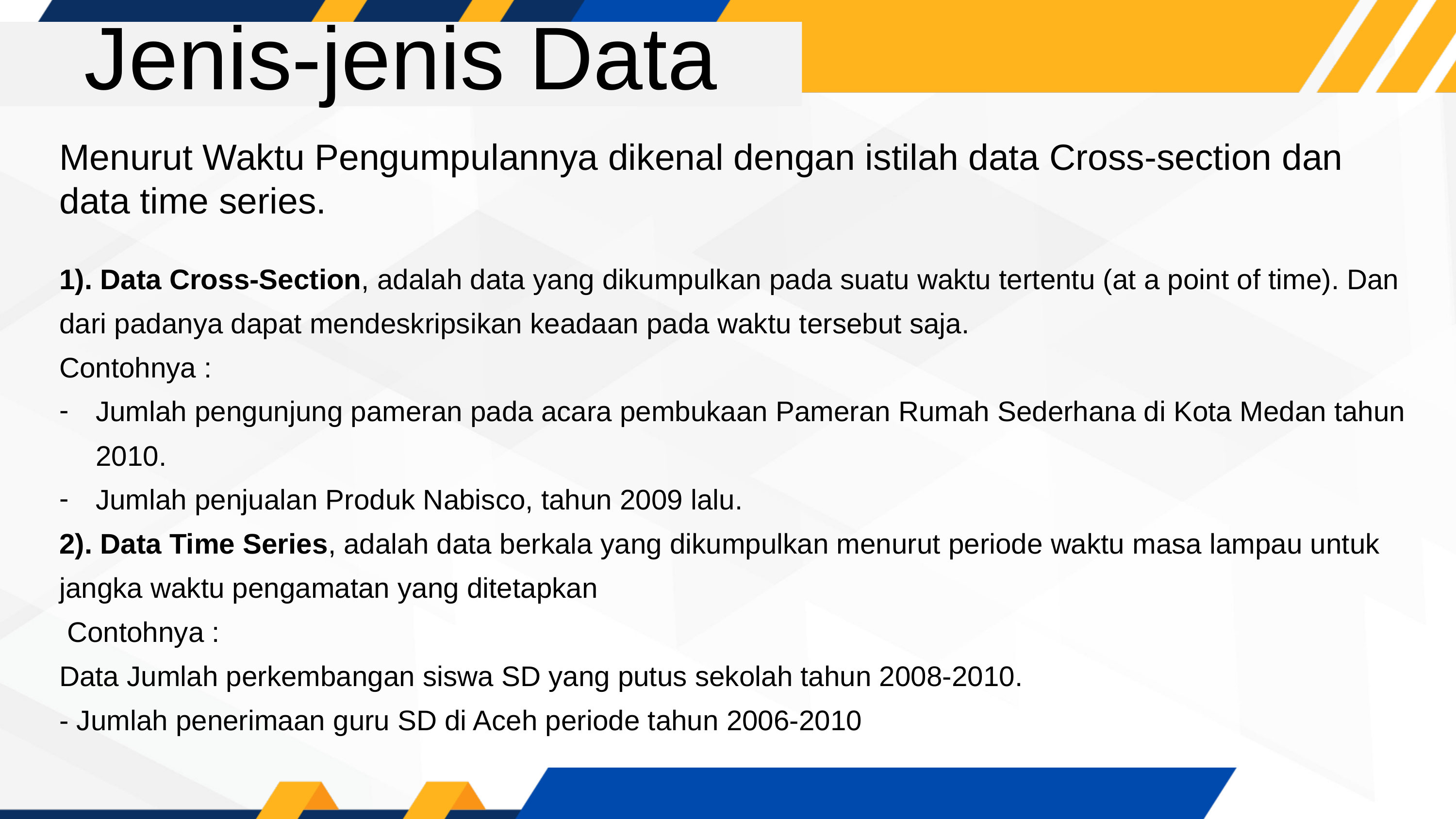

Jenis-jenis Data
Menurut Waktu Pengumpulannya dikenal dengan istilah data Cross-section dan data time series.
1). Data Cross-Section, adalah data yang dikumpulkan pada suatu waktu tertentu (at a point of time). Dan dari padanya dapat mendeskripsikan keadaan pada waktu tersebut saja.
Contohnya :
Jumlah pengunjung pameran pada acara pembukaan Pameran Rumah Sederhana di Kota Medan tahun 2010.
Jumlah penjualan Produk Nabisco, tahun 2009 lalu.
2). Data Time Series, adalah data berkala yang dikumpulkan menurut periode waktu masa lampau untuk jangka waktu pengamatan yang ditetapkan
 Contohnya :
Data Jumlah perkembangan siswa SD yang putus sekolah tahun 2008-2010.
- Jumlah penerimaan guru SD di Aceh periode tahun 2006-2010